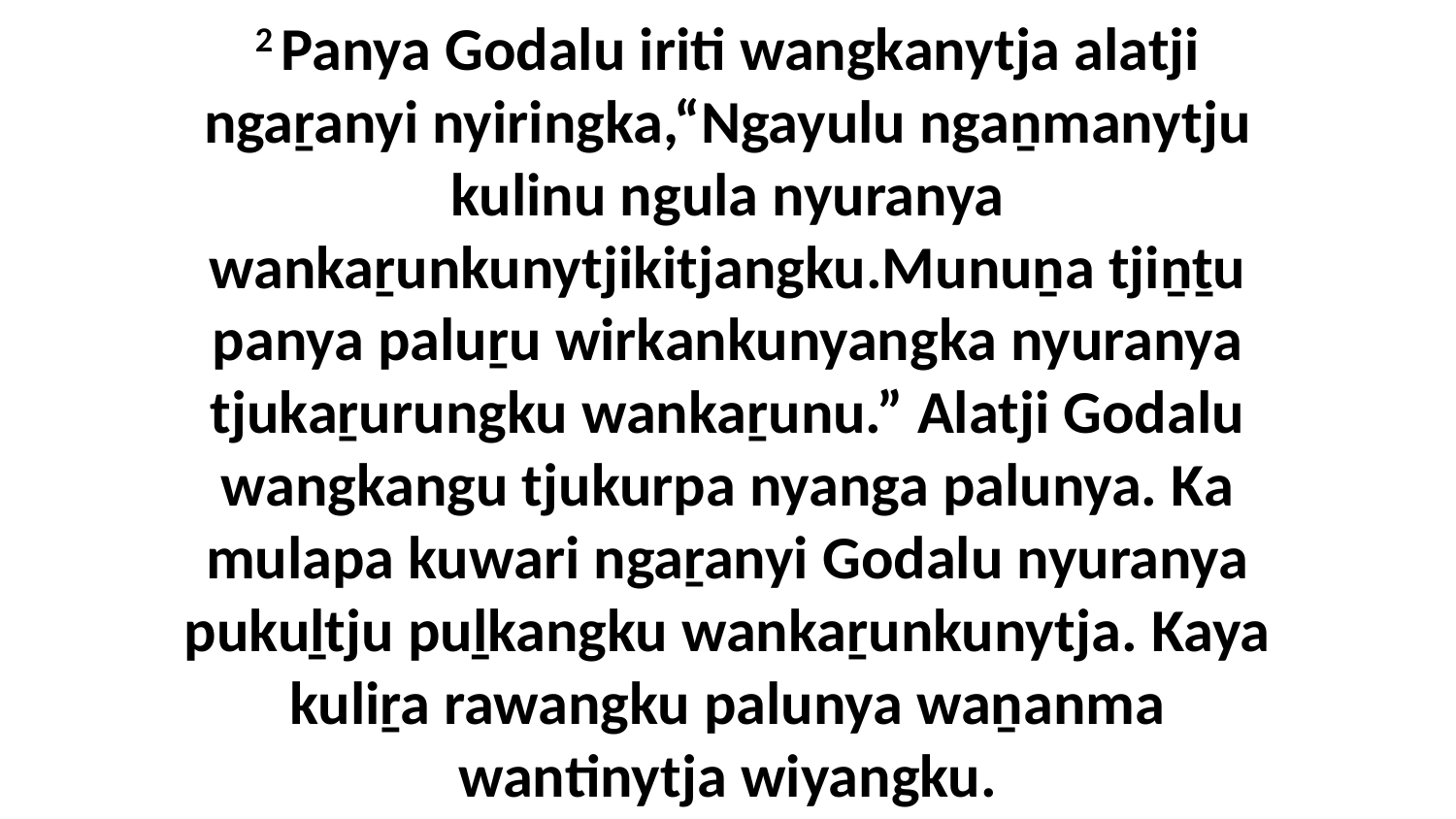

2 Panya Godalu iriti wangkanytja alatji ngaṟanyi nyiringka,“Ngayulu ngaṉmanytju kulinu ngula nyuranya wankaṟunkunytjikitjangku.Munuṉa tjiṉṯu panya paluṟu wirkankunyangka nyuranya tjukaṟurungku wankaṟunu.” Alatji Godalu wangkangu tjukurpa nyanga palunya. Ka mulapa kuwari ngaṟanyi Godalu nyuranya pukuḻtju puḻkangku wankaṟunkunytja. Kaya kuliṟa rawangku palunya waṉanma wantinytja wiyangku.